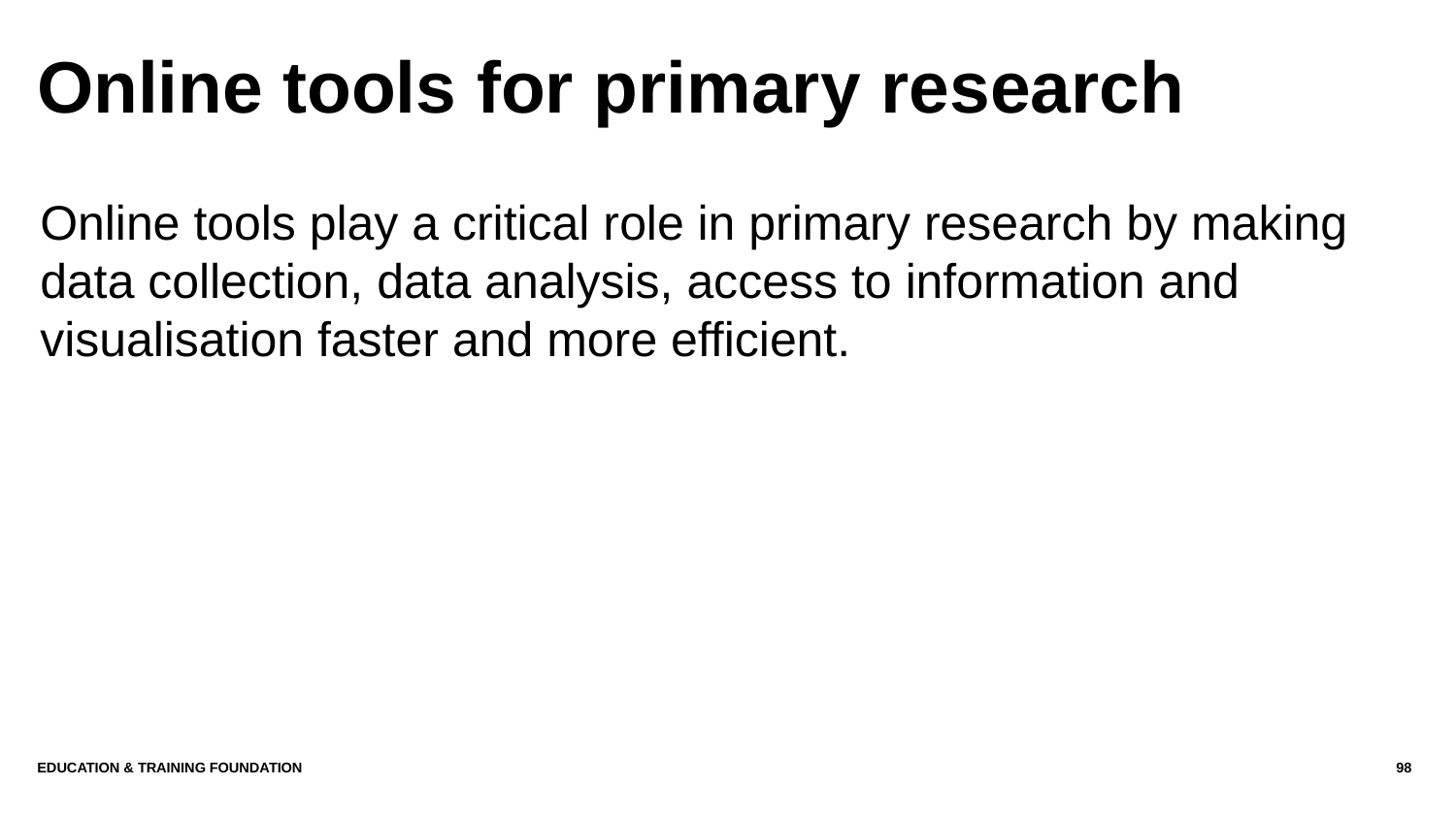

# Online tools for primary research
Online tools play a critical role in primary research by making data collection, data analysis, access to information and visualisation faster and more efficient.
Education & Training Foundation
98